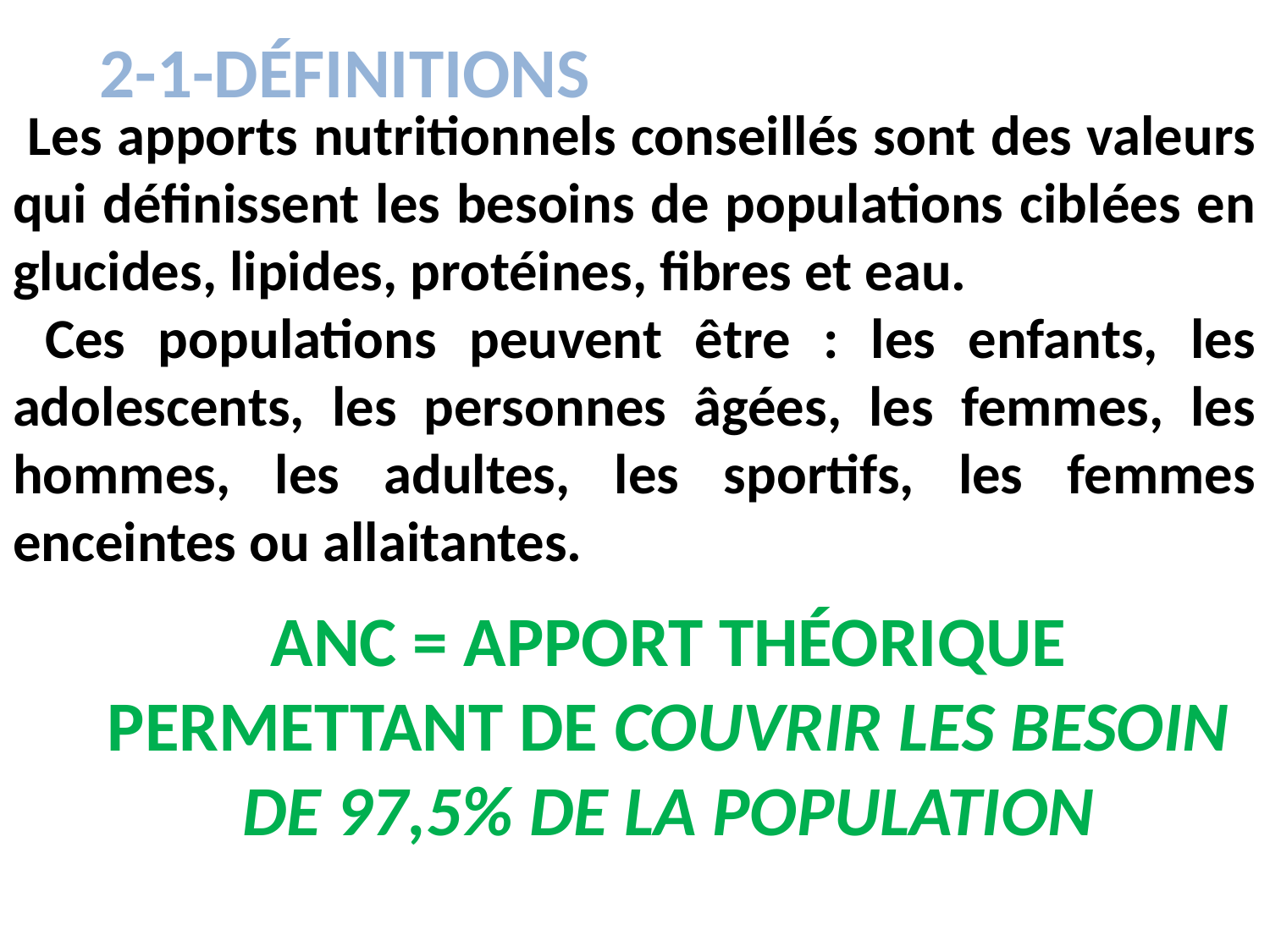

2-1-DÉFINITIONS
 Les apports nutritionnels conseillés sont des valeurs qui définissent les besoins de populations ciblées en glucides, lipides, protéines, fibres et eau.
 Ces populations peuvent être : les enfants, les adolescents, les personnes âgées, les femmes, les hommes, les adultes, les sportifs, les femmes enceintes ou allaitantes.
ANC = APPORT THÉORIQUE PERMETTANT DE COUVRIR LES BESOIN DE 97,5% DE LA POPULATION